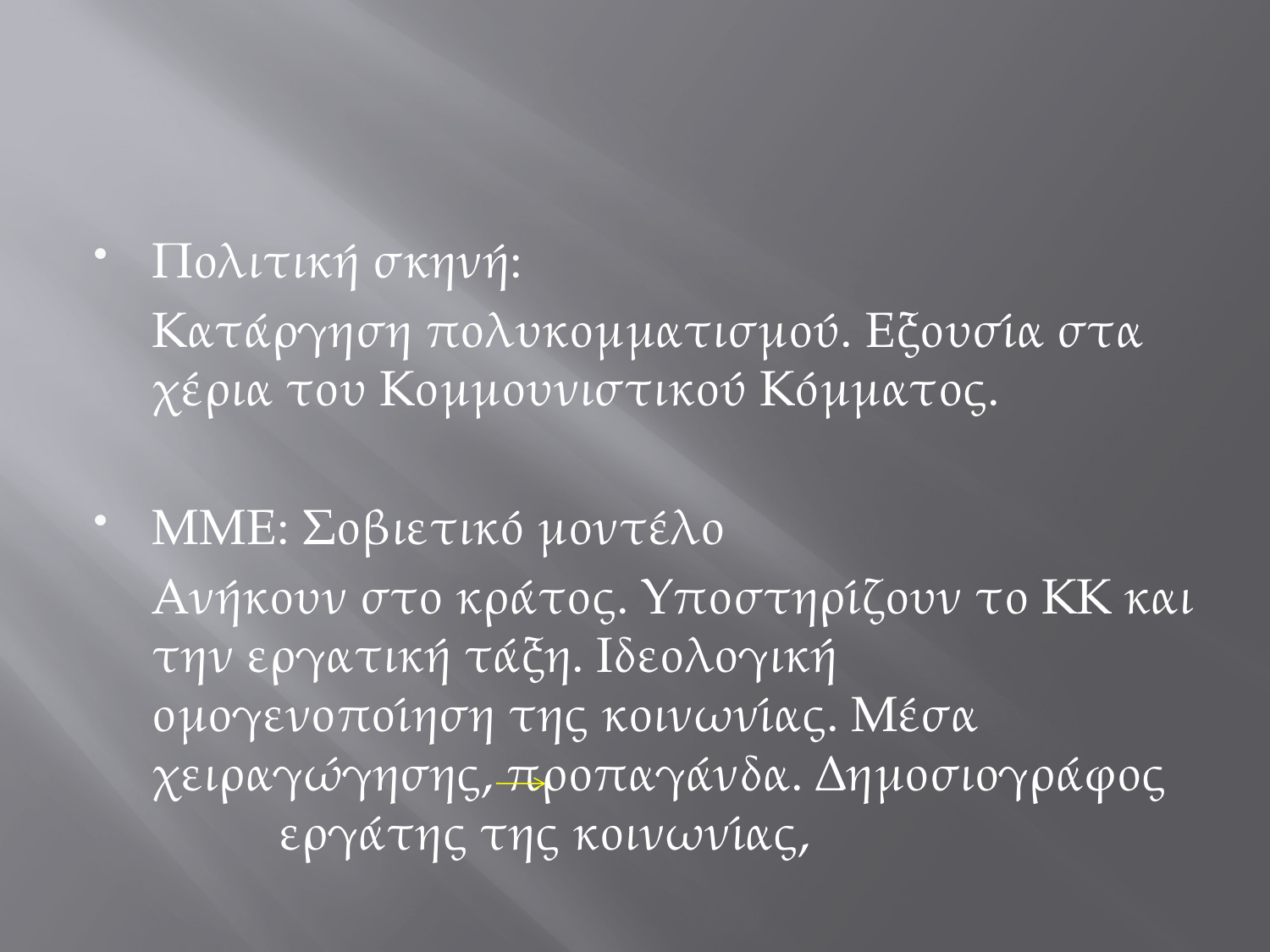

#
Πολιτική σκηνή:
	Κατάργηση πολυκομματισμού. Εξουσία στα χέρια του Κομμουνιστικού Κόμματος.

ΜΜΕ: Σοβιετικό μοντέλο
	Ανήκουν στο κράτος. Υποστηρίζουν το ΚΚ και την εργατική τάξη. Ιδεολογική ομογενοποίηση της κοινωνίας. Μέσα χειραγώγησης, προπαγάνδα. Δημοσιογράφος 	εργάτης της κοινωνίας,